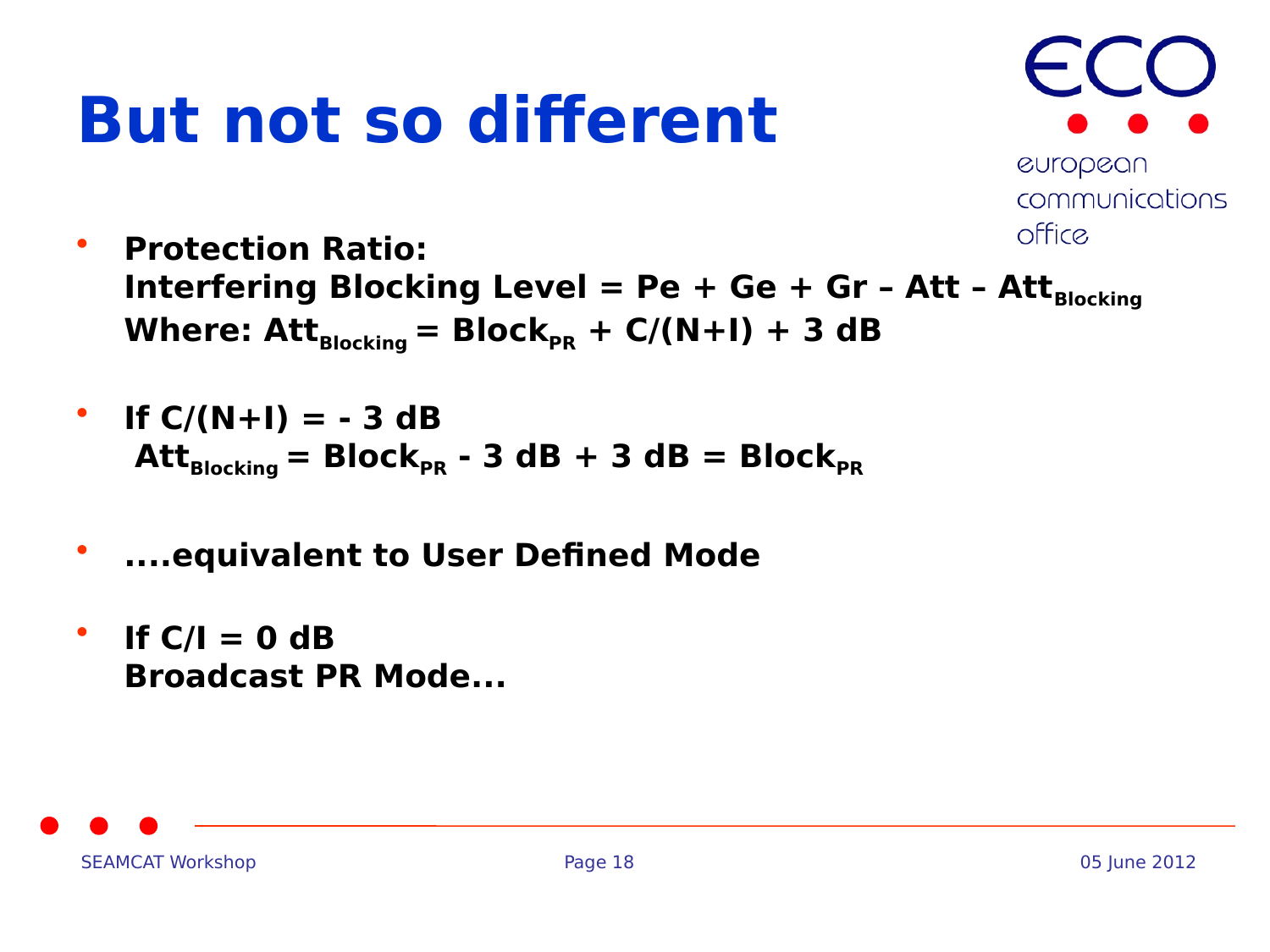

# But not so different
Protection Ratio:
Interfering Blocking Level = Pe + Ge + Gr – Att – AttBlocking
Where: AttBlocking = BlockPR + C/(N+I) + 3 dB
If C/(N+I) = - 3 dB
 AttBlocking = BlockPR - 3 dB + 3 dB = BlockPR

....equivalent to User Defined Mode
If C/I = 0 dB
Broadcast PR Mode...